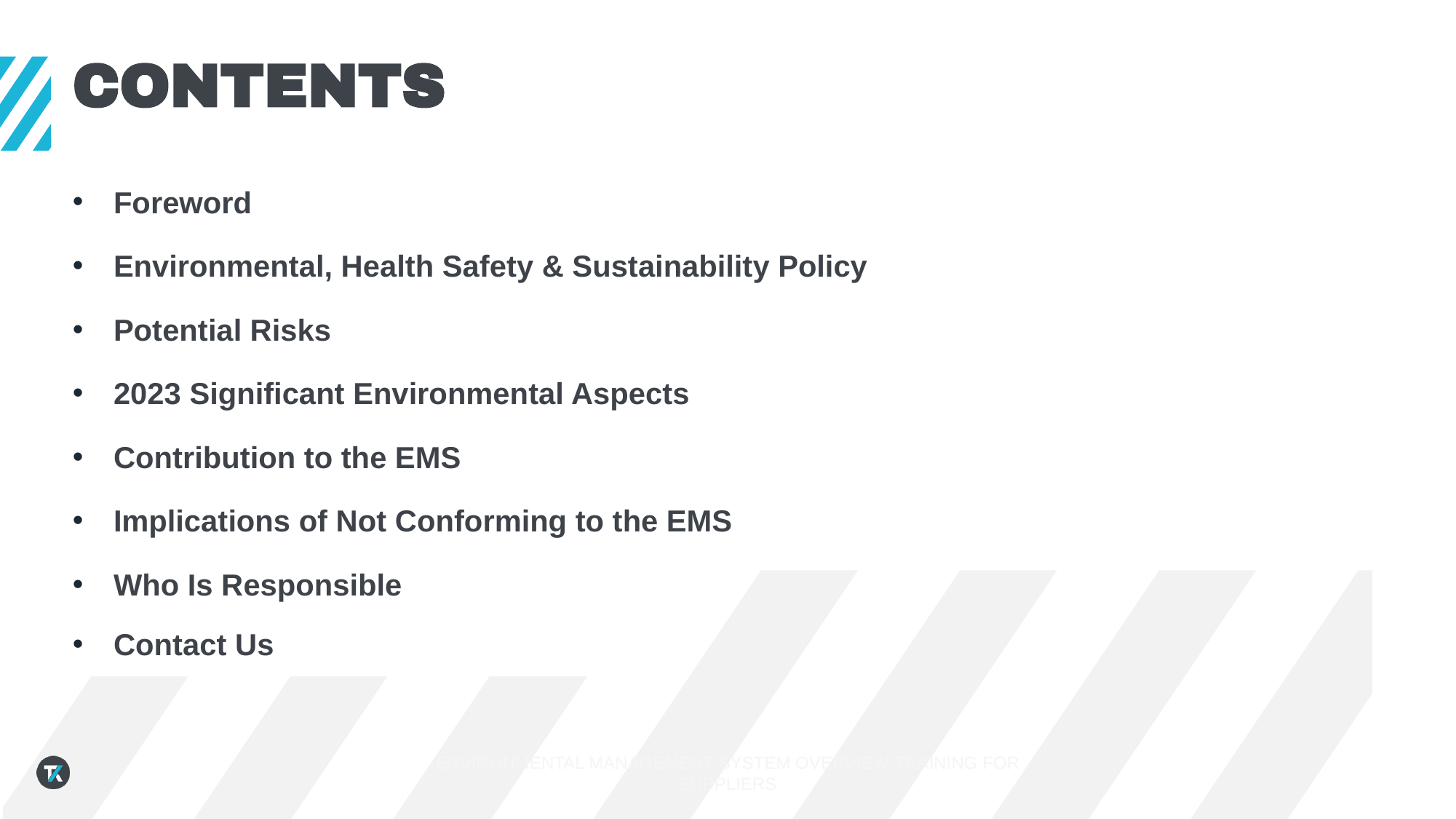

# Contents
Foreword
Environmental, Health Safety & Sustainability Policy
Potential Risks
2023 Significant Environmental Aspects
Contribution to the EMS
Implications of Not Conforming to the EMS
Who Is Responsible
Contact Us
ENVIRONMENTAL MANAGEMENT SYSTEM OVERVIEW TRAINING FOR SUPPLIERS